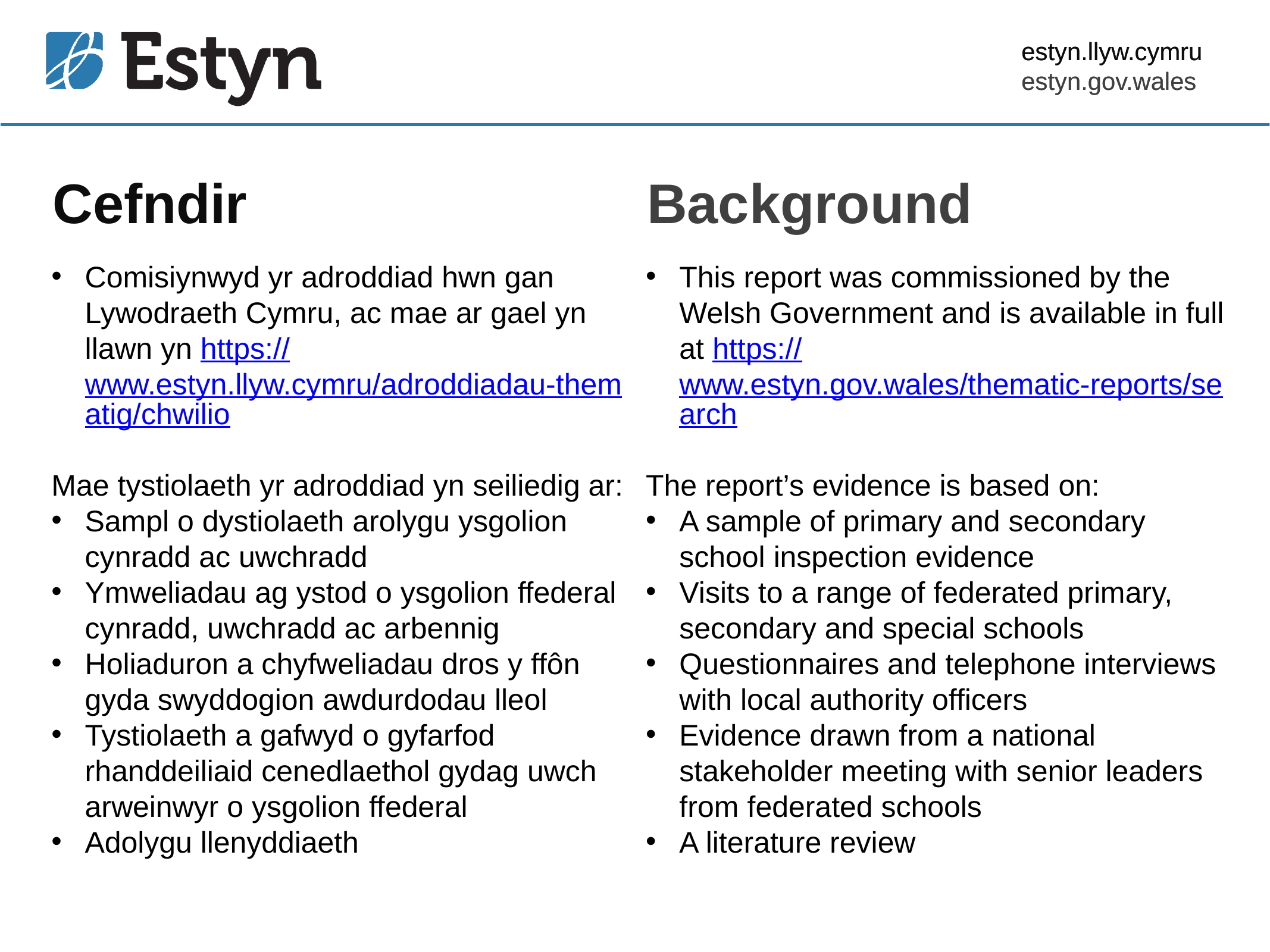

estyn.llyw.cymru
estyn.gov.wales
# Cefndir
Background
Comisiynwyd yr adroddiad hwn gan Lywodraeth Cymru, ac mae ar gael yn llawn yn https://www.estyn.llyw.cymru/adroddiadau-thematig/chwilio

Mae tystiolaeth yr adroddiad yn seiliedig ar:
Sampl o dystiolaeth arolygu ysgolion cynradd ac uwchradd
Ymweliadau ag ystod o ysgolion ffederal cynradd, uwchradd ac arbennig
Holiaduron a chyfweliadau dros y ffôn gyda swyddogion awdurdodau lleol
Tystiolaeth a gafwyd o gyfarfod rhanddeiliaid cenedlaethol gydag uwch arweinwyr o ysgolion ffederal
Adolygu llenyddiaeth

This report was commissioned by the Welsh Government and is available in full at https://www.estyn.gov.wales/thematic-reports/search

The report’s evidence is based on:
A sample of primary and secondary school inspection evidence
Visits to a range of federated primary, secondary and special schools
Questionnaires and telephone interviews with local authority officers
Evidence drawn from a national stakeholder meeting with senior leaders from federated schools
A literature review